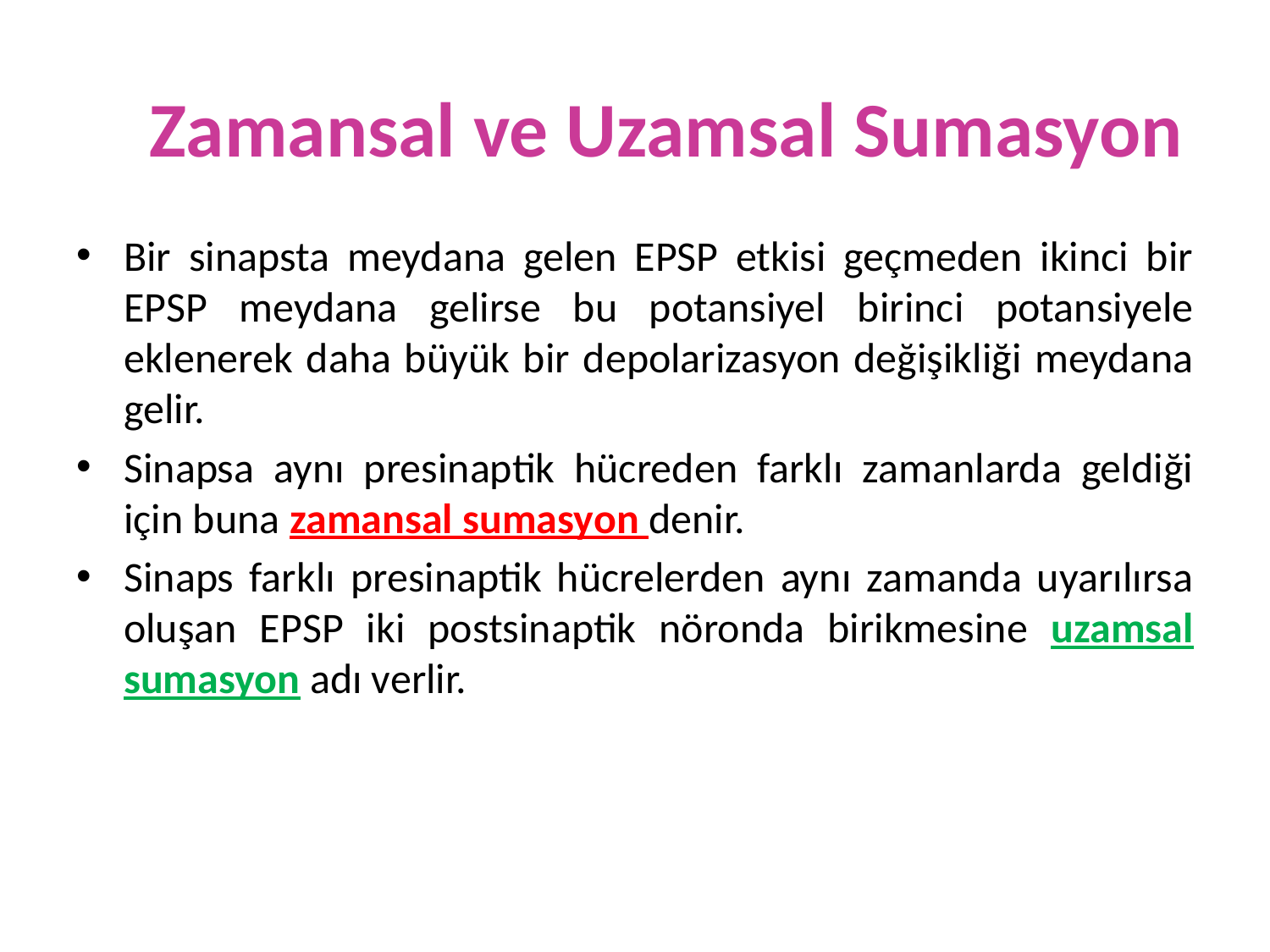

# Zamansal ve Uzamsal Sumasyon
Bir sinapsta meydana gelen EPSP etkisi geçmeden ikinci bir EPSP meydana gelirse bu potansiyel birinci potansiyele eklenerek daha büyük bir depolarizasyon değişikliği meydana gelir.
Sinapsa aynı presinaptik hücreden farklı zamanlarda geldiği için buna zamansal sumasyon denir.
Sinaps farklı presinaptik hücrelerden aynı zamanda uyarılırsa oluşan EPSP iki postsinaptik nöronda birikmesine uzamsal sumasyon adı verlir.